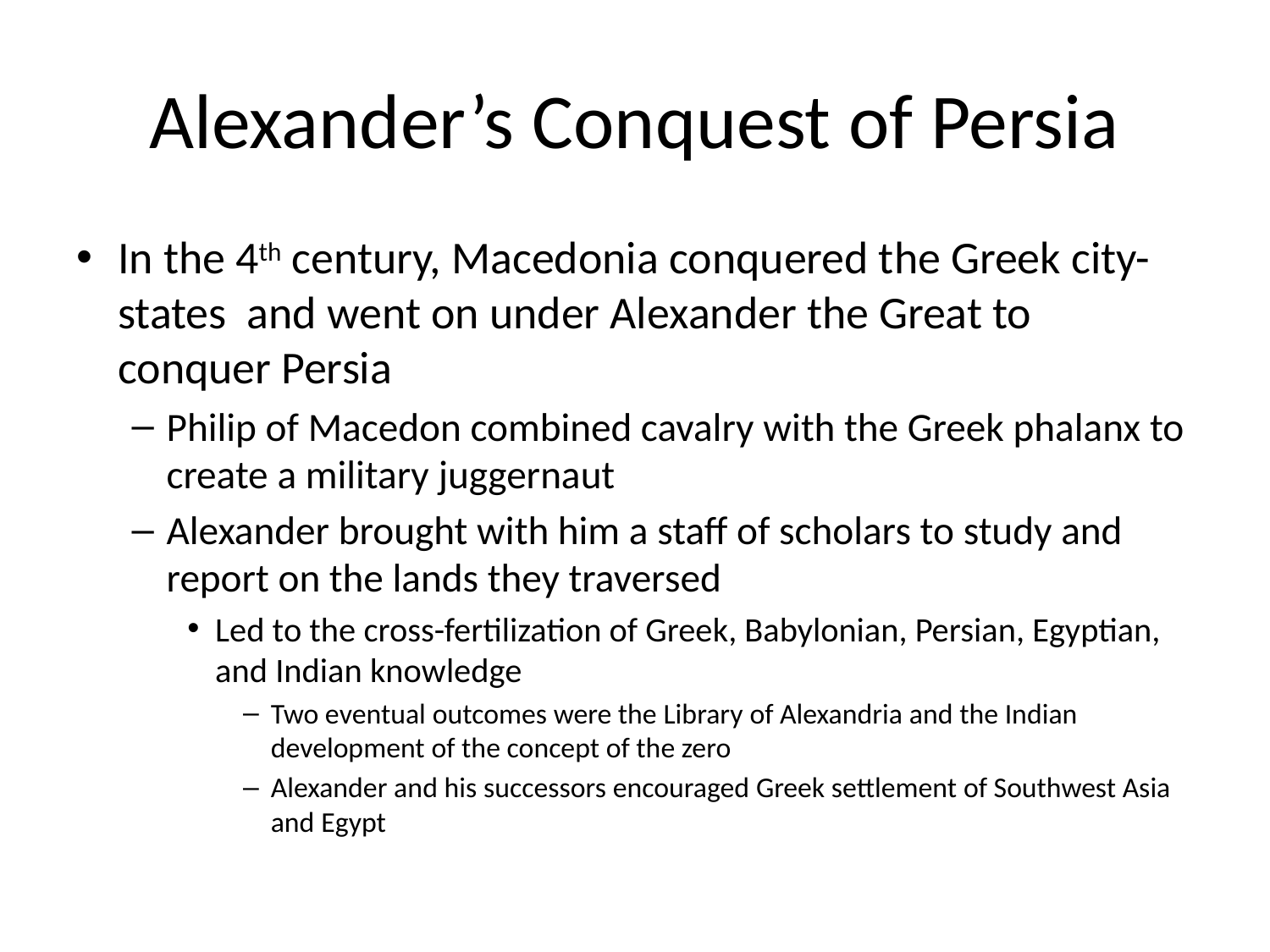

# Alexander’s Conquest of Persia
In the 4th century, Macedonia conquered the Greek city-states  and went on under Alexander the Great to conquer Persia
Philip of Macedon combined cavalry with the Greek phalanx to create a military juggernaut
Alexander brought with him a staff of scholars to study and report on the lands they traversed
Led to the cross-fertilization of Greek, Babylonian, Persian, Egyptian, and Indian knowledge
Two eventual outcomes were the Library of Alexandria and the Indian development of the concept of the zero
Alexander and his successors encouraged Greek settlement of Southwest Asia and Egypt